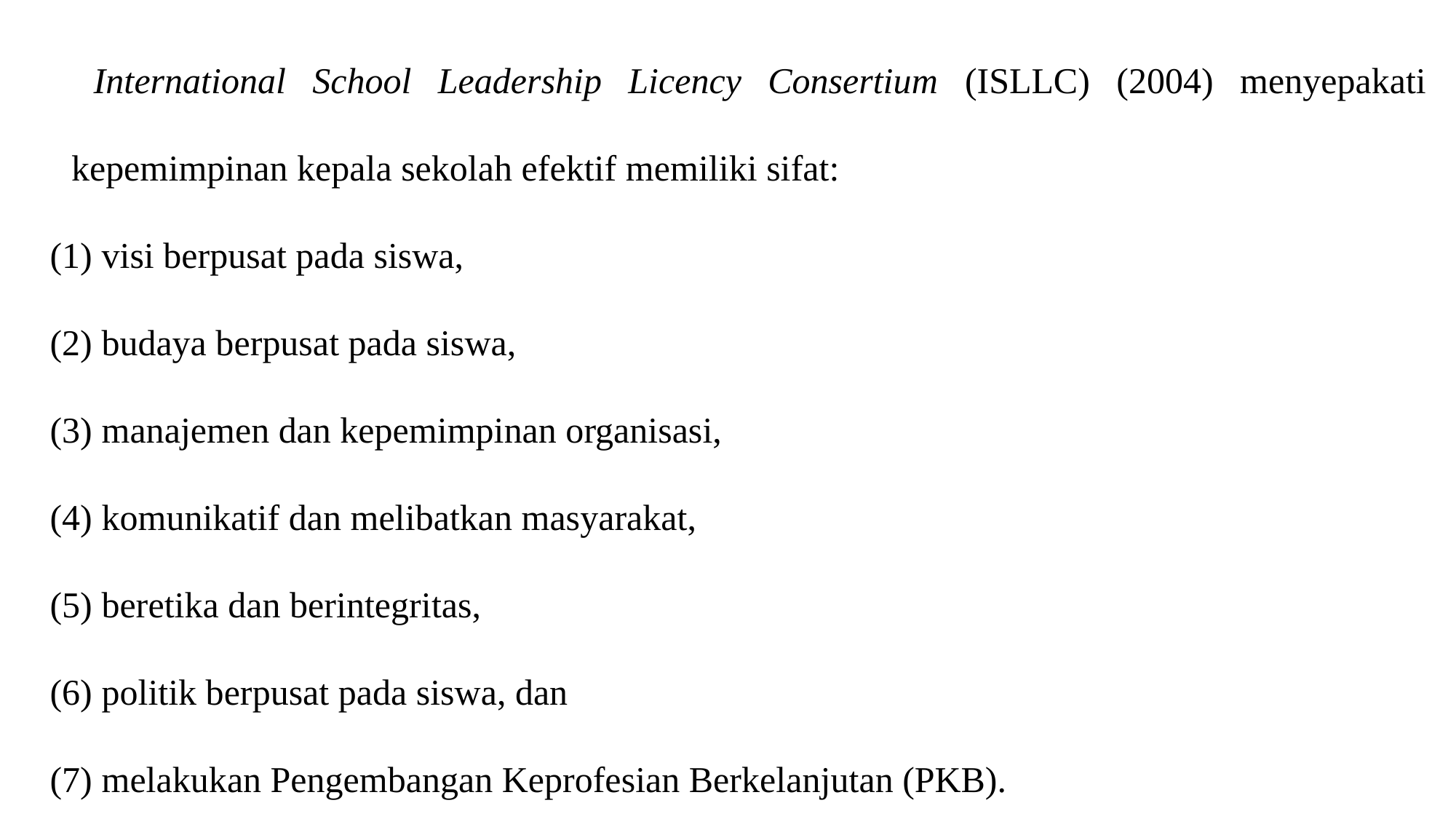

International School Leadership Licency Consertium (ISLLC) (2004) menyepakati kepemimpinan kepala sekolah efektif memiliki sifat:
(1) visi berpusat pada siswa,
(2) budaya berpusat pada siswa,
(3) manajemen dan kepemimpinan organisasi,
(4) komunikatif dan melibatkan masyarakat,
(5) beretika dan berintegritas,
(6) politik berpusat pada siswa, dan
(7) melakukan Pengembangan Keprofesian Berkelanjutan (PKB).